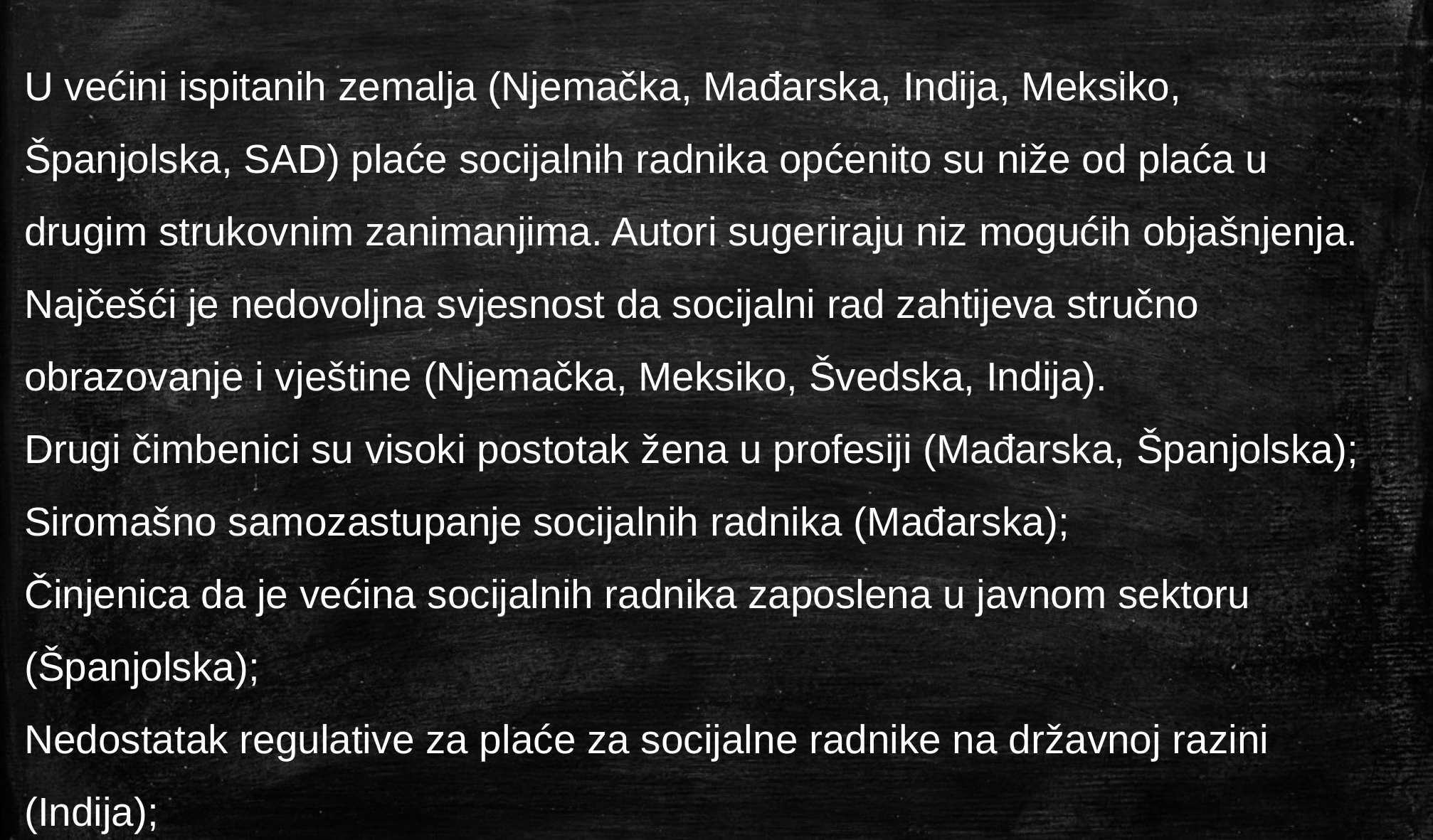

U većini ispitanih zemalja (Njemačka, Mađarska, Indija, Meksiko, Španjolska, SAD) plaće socijalnih radnika općenito su niže od plaća u drugim strukovnim zanimanjima. Autori sugeriraju niz mogućih objašnjenja.
Najčešći je nedovoljna svjesnost da socijalni rad zahtijeva stručno obrazovanje i vještine (Njemačka, Meksiko, Švedska, Indija).
Drugi čimbenici su visoki postotak žena u profesiji (Mađarska, Španjolska);
Siromašno samozastupanje socijalnih radnika (Mađarska);
Činjenica da je većina socijalnih radnika zaposlena u javnom sektoru (Španjolska);
Nedostatak regulative za plaće za socijalne radnike na državnoj razini (Indija);
Nedostatak državnog licenciranja (Švedska).